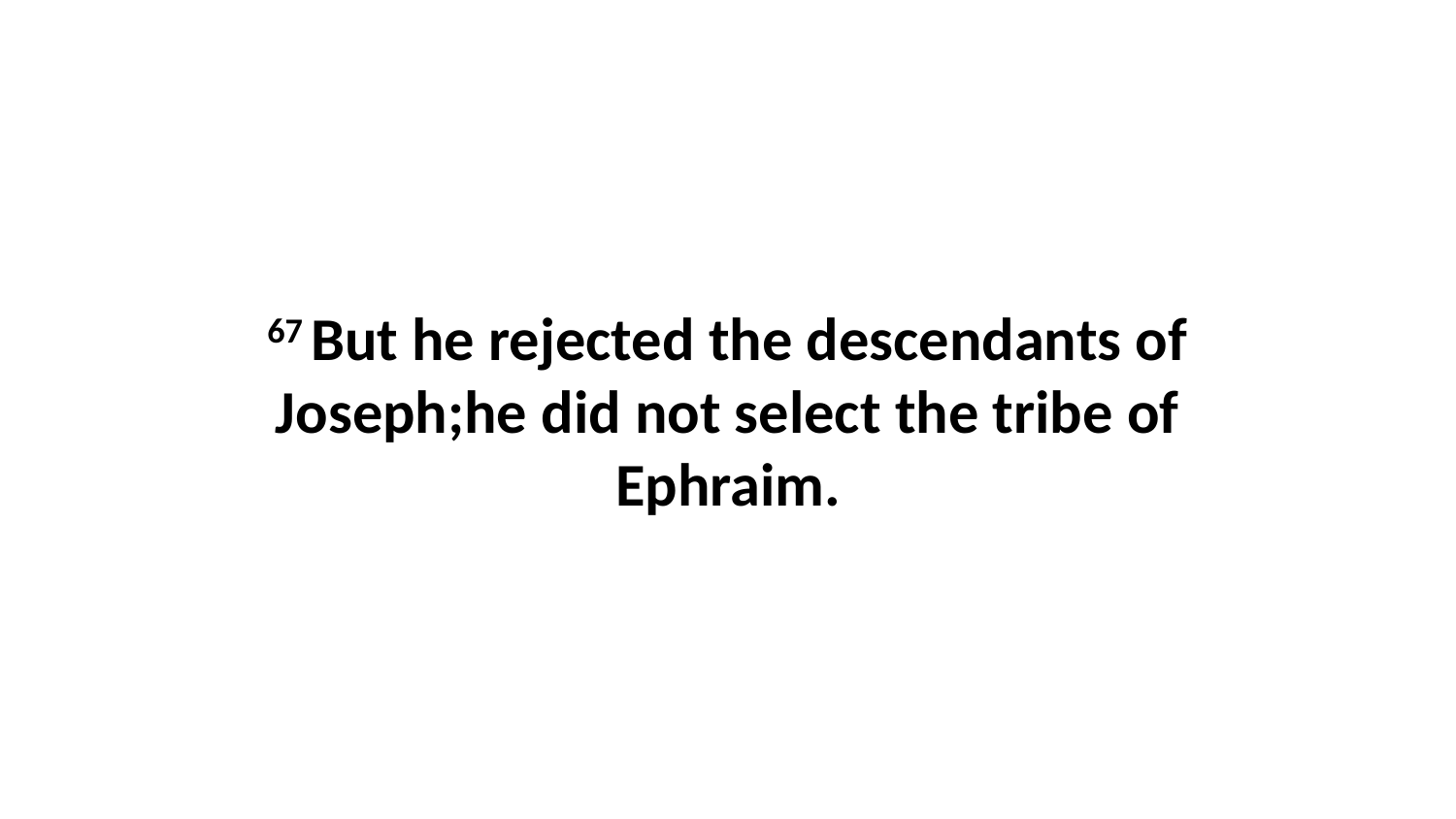

67 But he rejected the descendants of Joseph;he did not select the tribe of Ephraim.